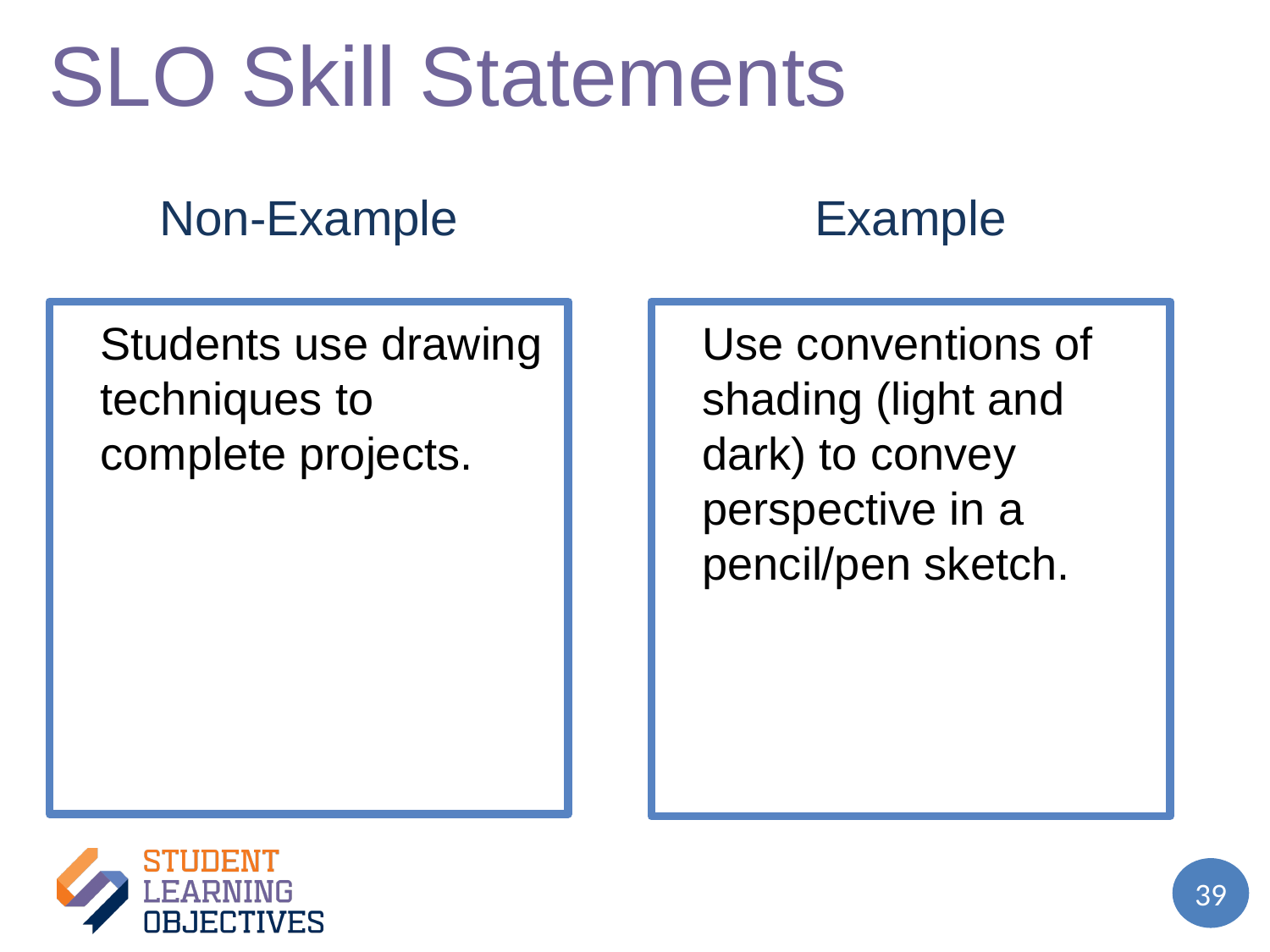

# SLO Skill Statements – 4
Non-Example
Example
Students use drawing techniques to complete projects.
Use conventions of shading (light and dark) to convey perspective in a pencil/pen sketch.

39